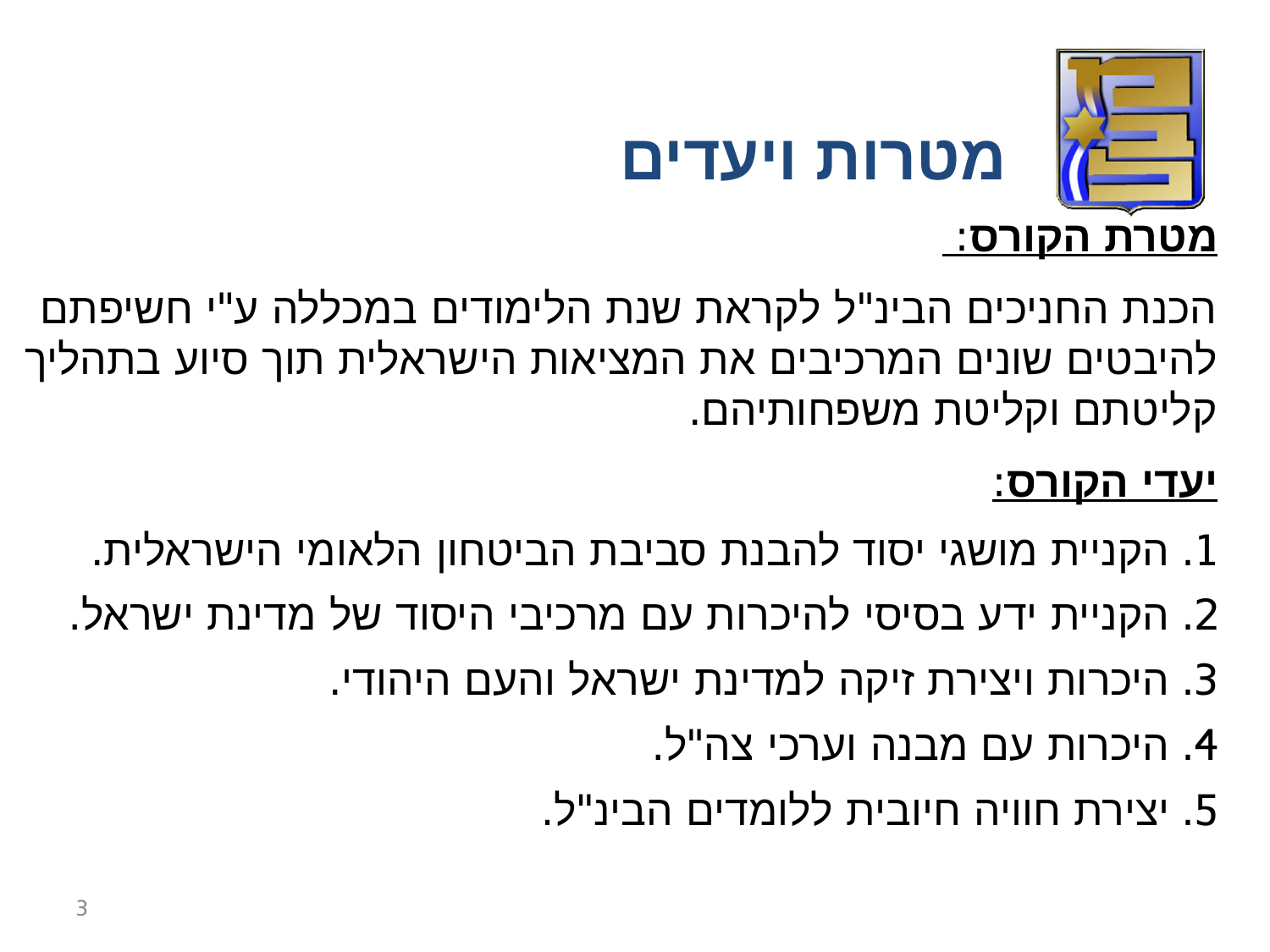

מטרות ויעדים
מטרת הקורס:
הכנת החניכים הבינ"ל לקראת שנת הלימודים במכללה ע"י חשיפתם להיבטים שונים המרכיבים את המציאות הישראלית תוך סיוע בתהליך קליטתם וקליטת משפחותיהם.
יעדי הקורס:
הקניית מושגי יסוד להבנת סביבת הביטחון הלאומי הישראלית.
הקניית ידע בסיסי להיכרות עם מרכיבי היסוד של מדינת ישראל.
היכרות ויצירת זיקה למדינת ישראל והעם היהודי.
היכרות עם מבנה וערכי צה"ל.
יצירת חוויה חיובית ללומדים הבינ"ל.

3